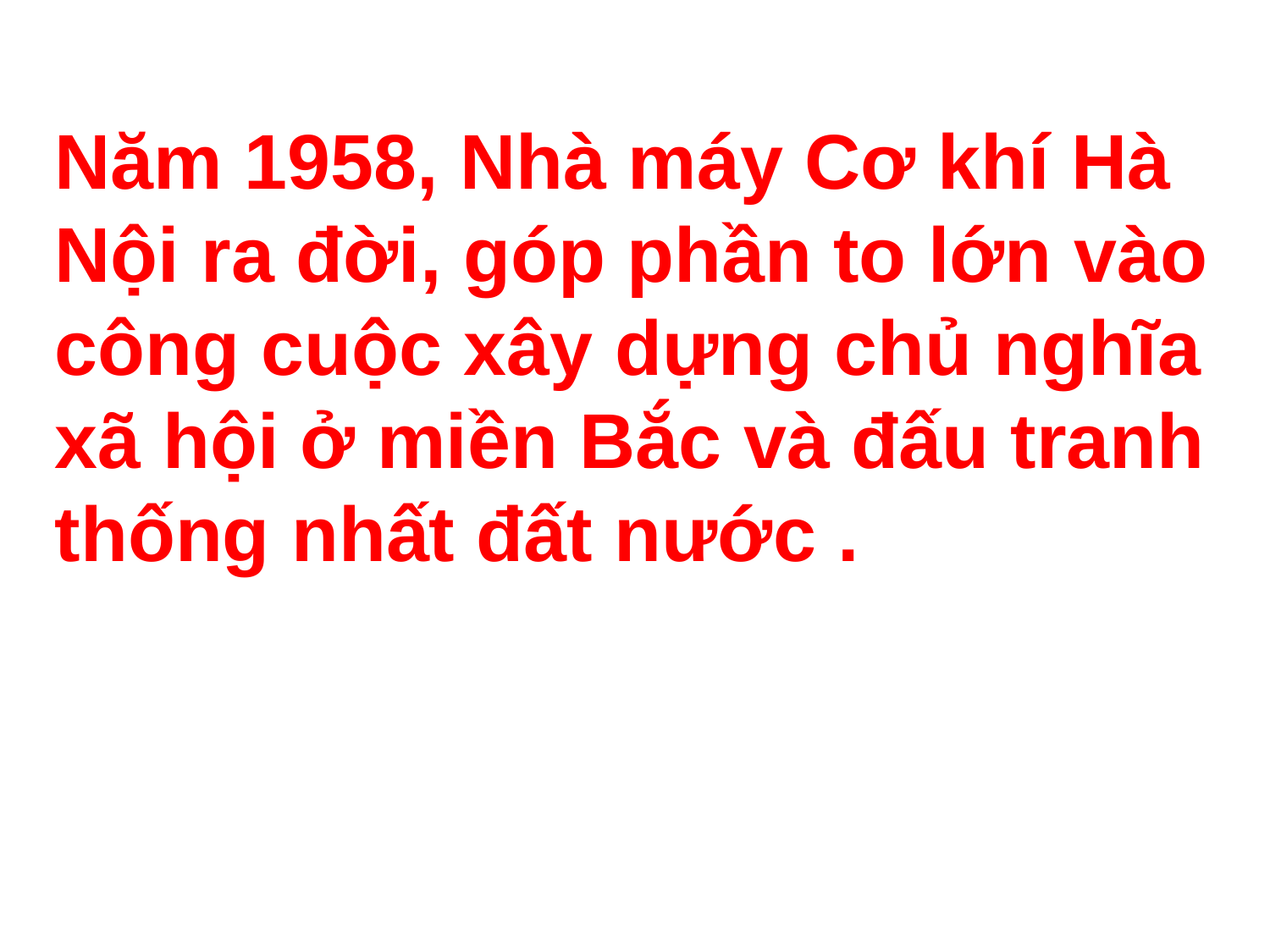

Năm 1958, Nhà máy Cơ khí Hà Nội ra đời, góp phần to lớn vào công cuộc xây dựng chủ nghĩa xã hội ở miền Bắc và đấu tranh thống nhất đất nước .